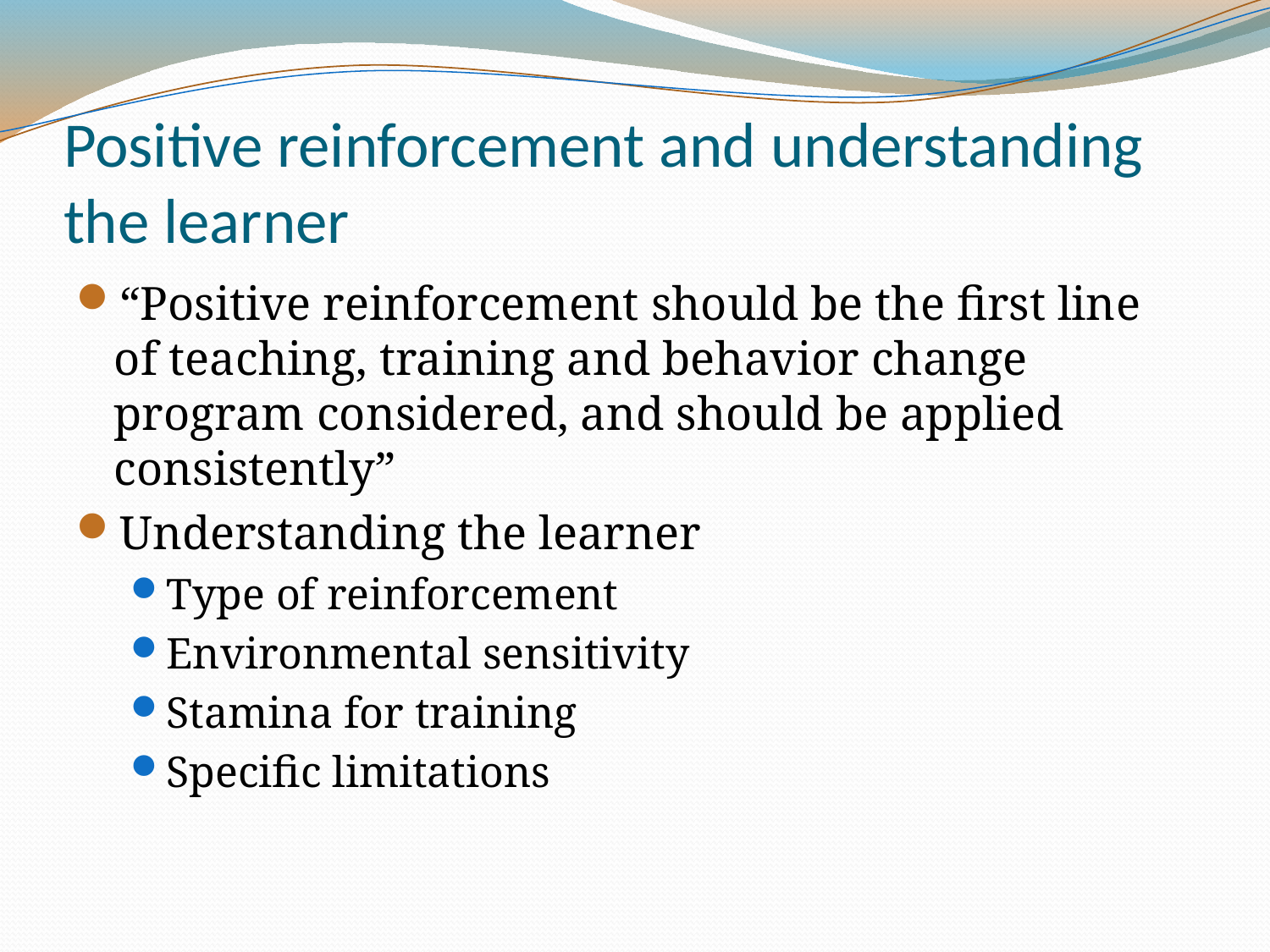

# Positive reinforcement and understanding the learner
“Positive reinforcement should be the first line of teaching, training and behavior change program considered, and should be applied consistently”
Understanding the learner
Type of reinforcement
Environmental sensitivity
Stamina for training
Specific limitations